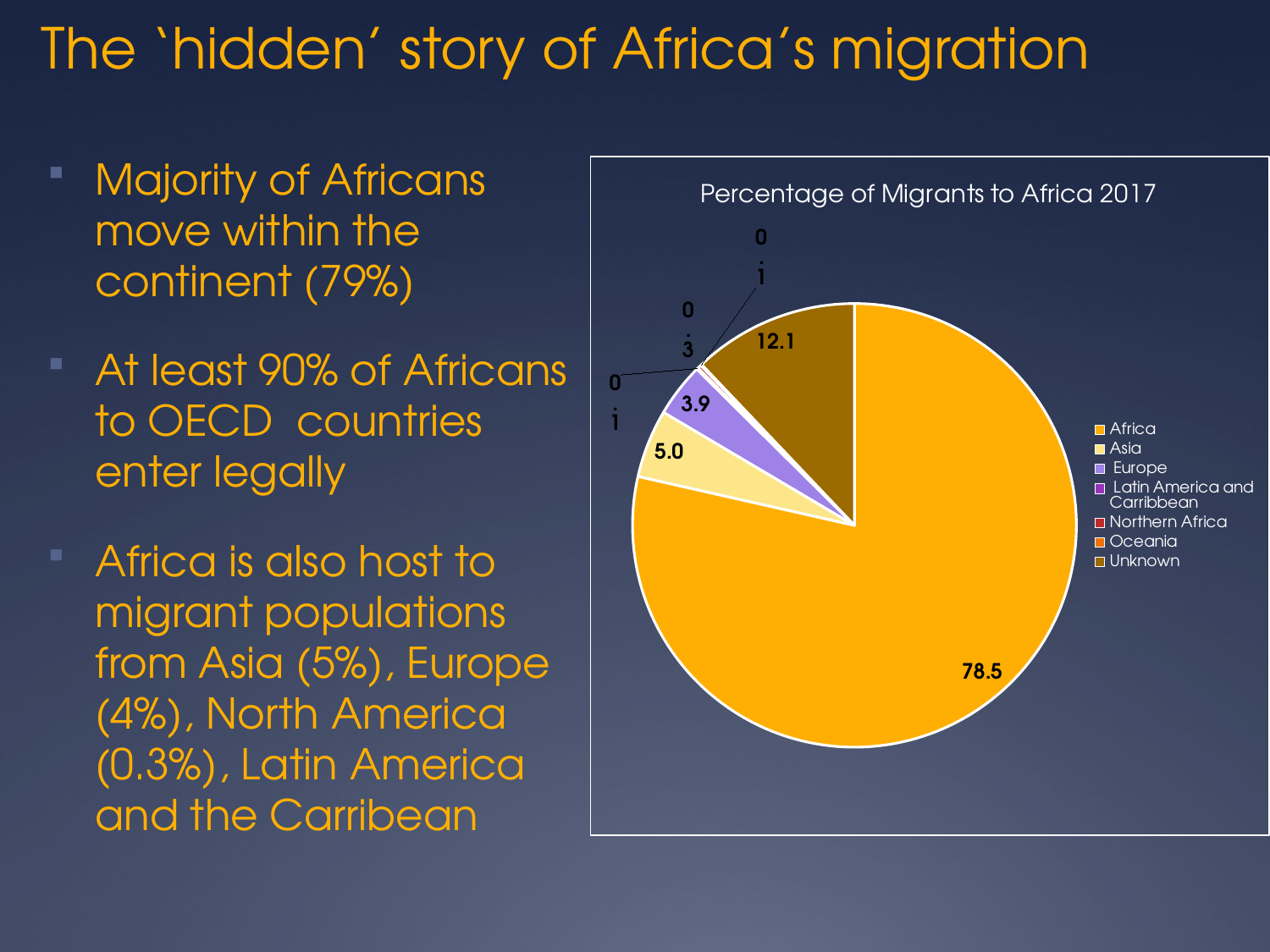

The ‘hidden’ story of Africa’s migration
Majority of Africans move within the continent (79%)
At least 90% of Africans to OECD  countries enter legally
Africa is also host to migrant populations from Asia (5%), Europe (4%), North America (0.3%), Latin America and the Carribean

### Chart: Percentage of Migrants to Africa 2017

| Category |  |
|---|---|
| Africa | 78.53822661158075 |
| Asia | 4.97136679047488 |
|  Europe | 3.92087730808764 |
|  Latin America and Carribbean | 0.12545525450216 |
| Northern Africa | 0.267526991540807 |
| Oceania | 0.0857395894552353 |
| Unknown | 12.09080745435853 |